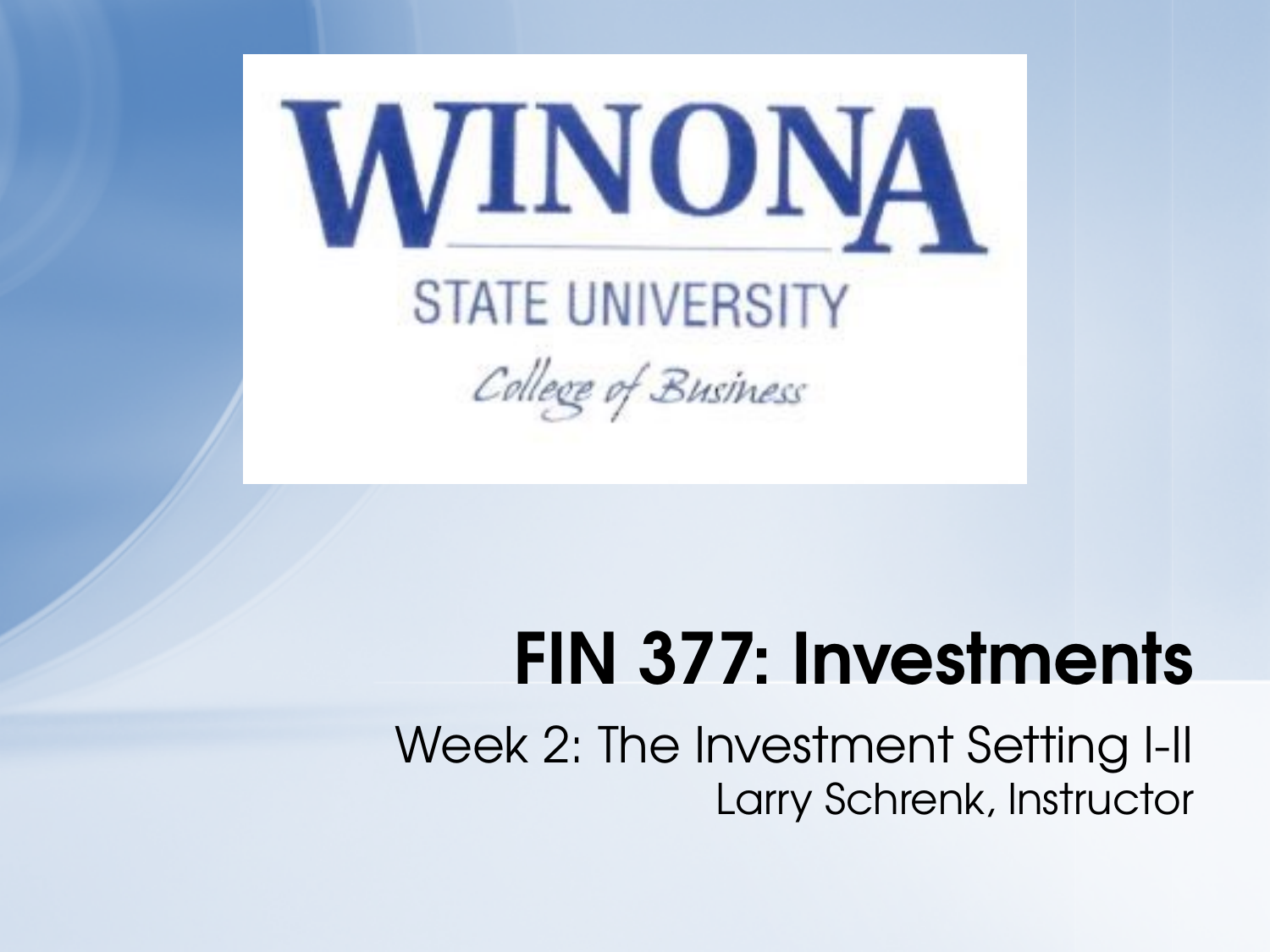

# FIN 377: Investments
Week 2: The Investment Setting I-II
Larry Schrenk, Instructor